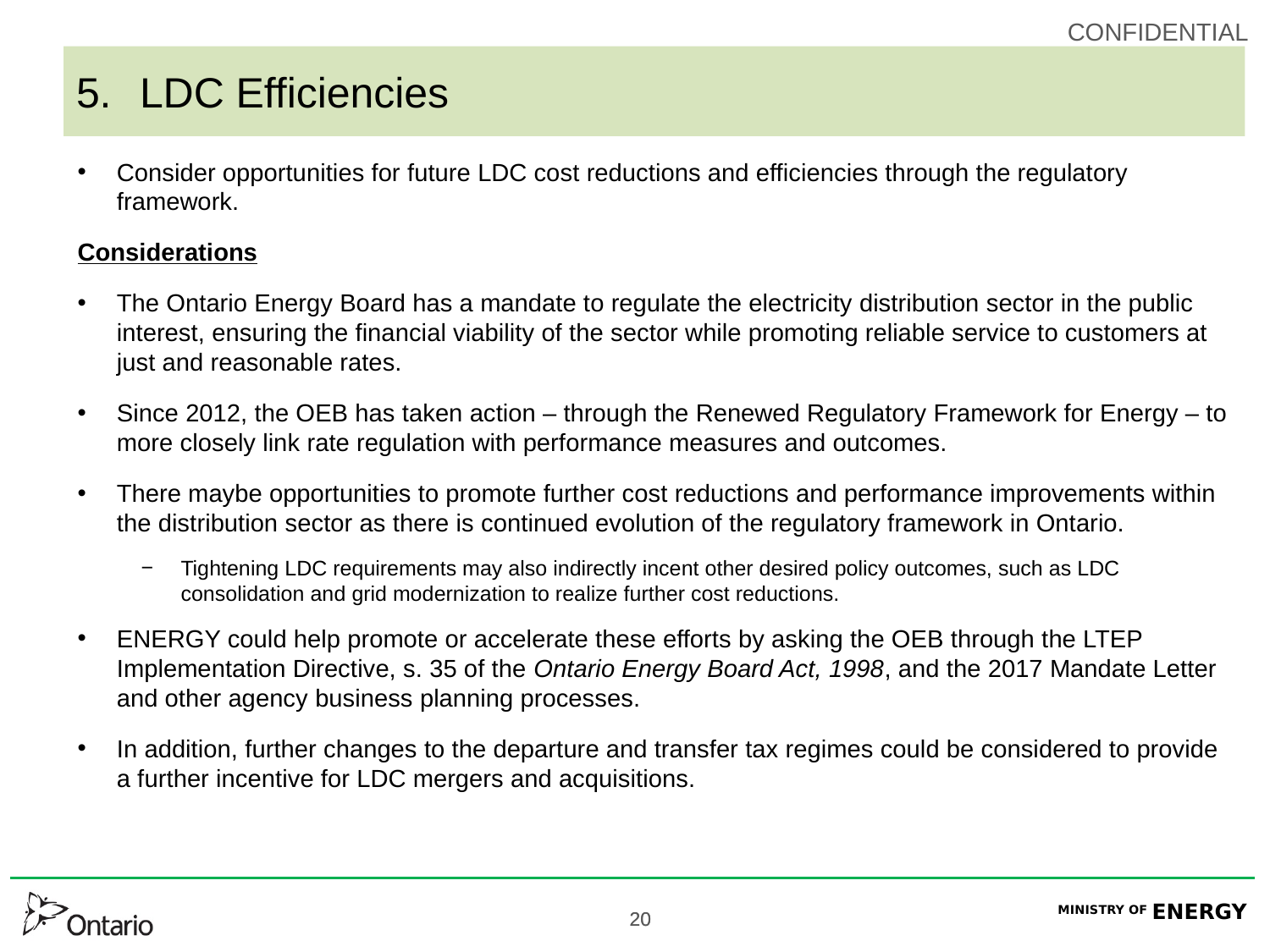

# LDC Efficiencies
Consider opportunities for future LDC cost reductions and efficiencies through the regulatory framework.
Considerations
The Ontario Energy Board has a mandate to regulate the electricity distribution sector in the public interest, ensuring the financial viability of the sector while promoting reliable service to customers at just and reasonable rates.
Since 2012, the OEB has taken action – through the Renewed Regulatory Framework for Energy – to more closely link rate regulation with performance measures and outcomes.
There maybe opportunities to promote further cost reductions and performance improvements within the distribution sector as there is continued evolution of the regulatory framework in Ontario.
Tightening LDC requirements may also indirectly incent other desired policy outcomes, such as LDC consolidation and grid modernization to realize further cost reductions.
ENERGY could help promote or accelerate these efforts by asking the OEB through the LTEP Implementation Directive, s. 35 of the Ontario Energy Board Act, 1998, and the 2017 Mandate Letter and other agency business planning processes.
In addition, further changes to the departure and transfer tax regimes could be considered to provide a further incentive for LDC mergers and acquisitions.